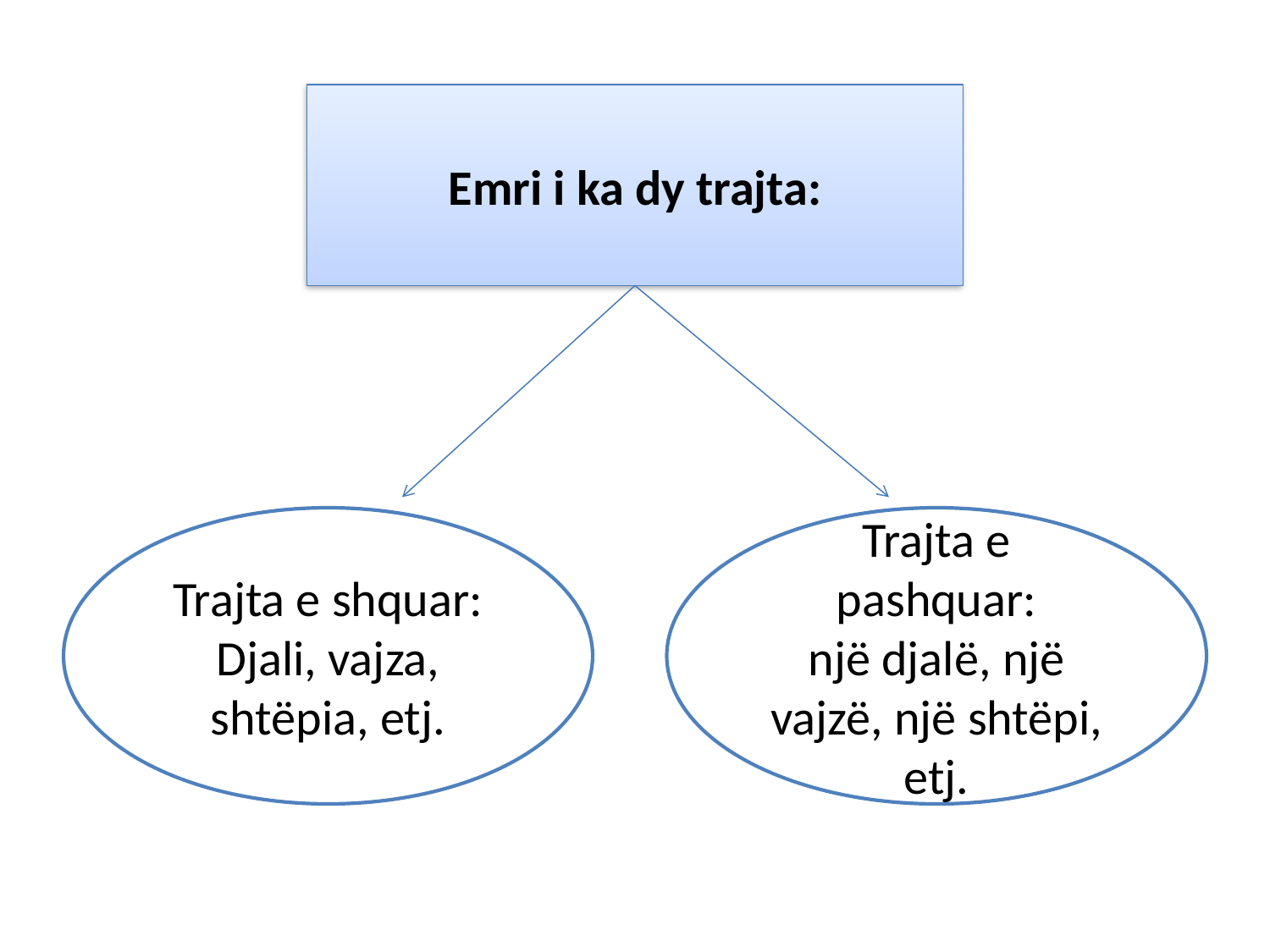

Emri i ka dy trajta:
Trajta e shquar:
Djali, vajza,
shtëpia, etj.
Trajta e pashquar:
një djalë, një vajzë, një shtëpi, etj.